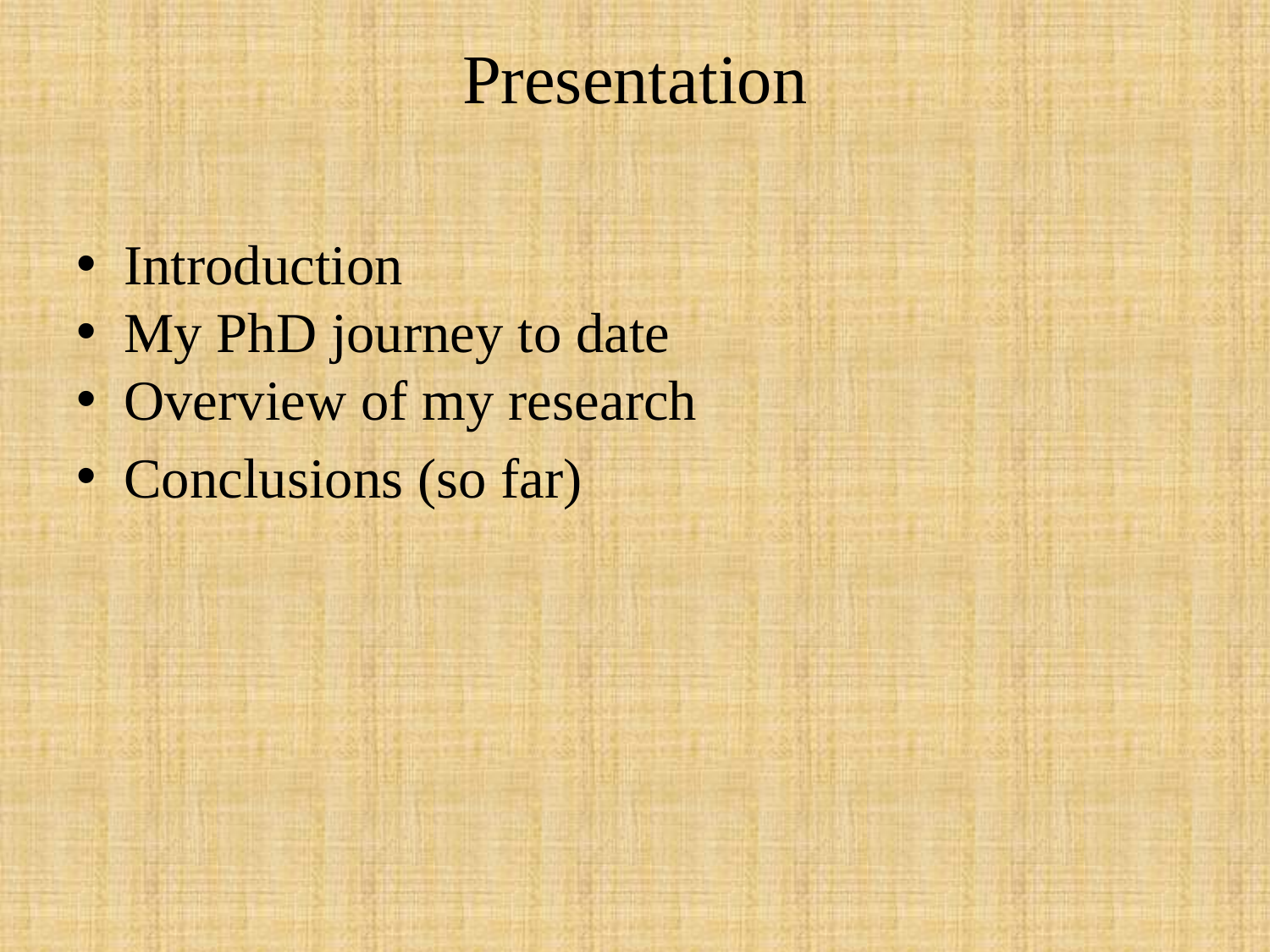

# Presentation
Introduction
My PhD journey to date
Overview of my research
Conclusions (so far)